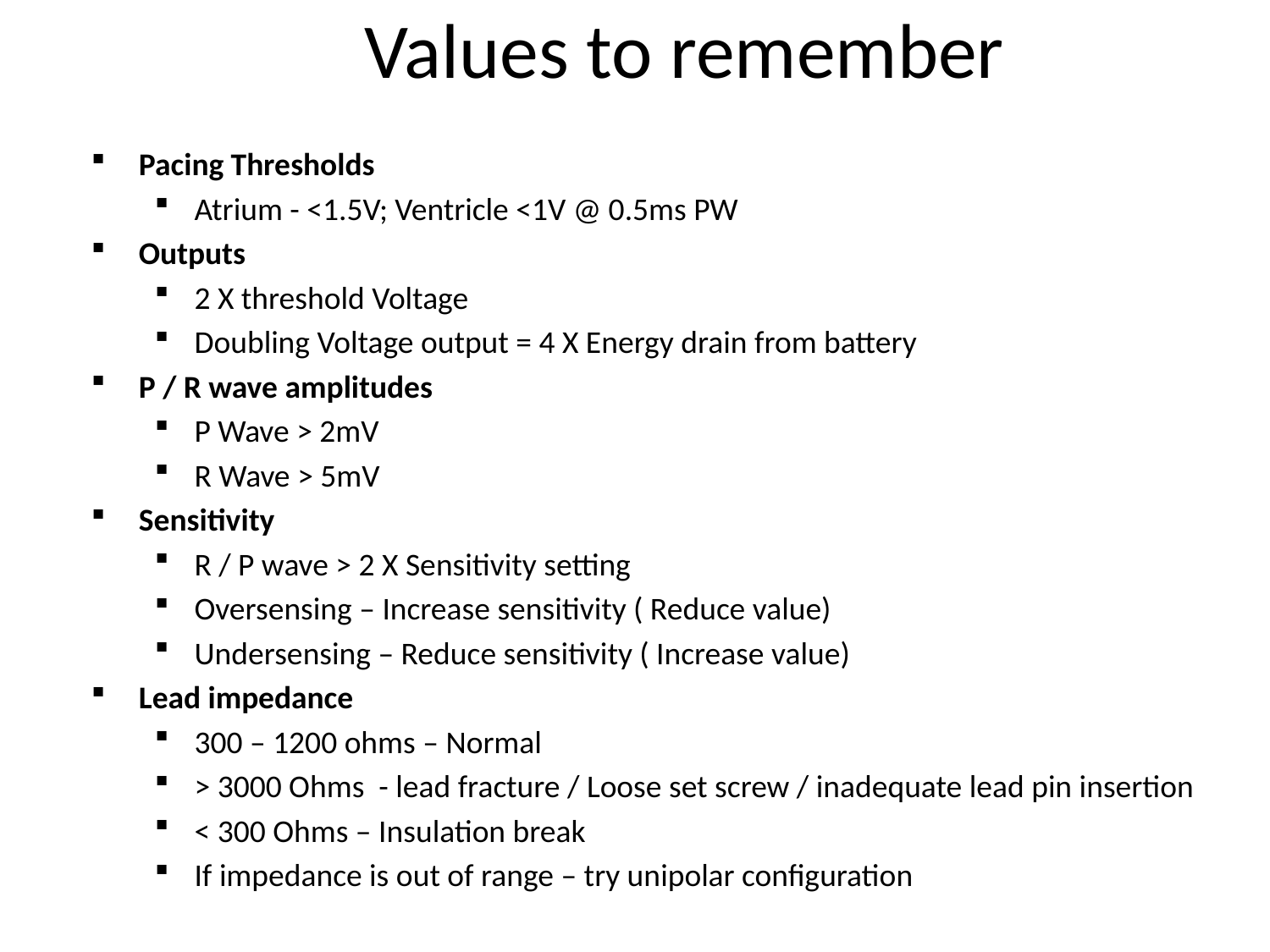

# Values to remember
Pacing Thresholds
Atrium - <1.5V; Ventricle <1V @ 0.5ms PW
Outputs
2 X threshold Voltage
Doubling Voltage output = 4 X Energy drain from battery
P / R wave amplitudes
P Wave > 2mV
R Wave > 5mV
Sensitivity
R / P wave > 2 X Sensitivity setting
Oversensing – Increase sensitivity ( Reduce value)
Undersensing – Reduce sensitivity ( Increase value)
Lead impedance
300 – 1200 ohms – Normal
> 3000 Ohms  - lead fracture / Loose set screw / inadequate lead pin insertion
< 300 Ohms – Insulation break
If impedance is out of range – try unipolar configuration